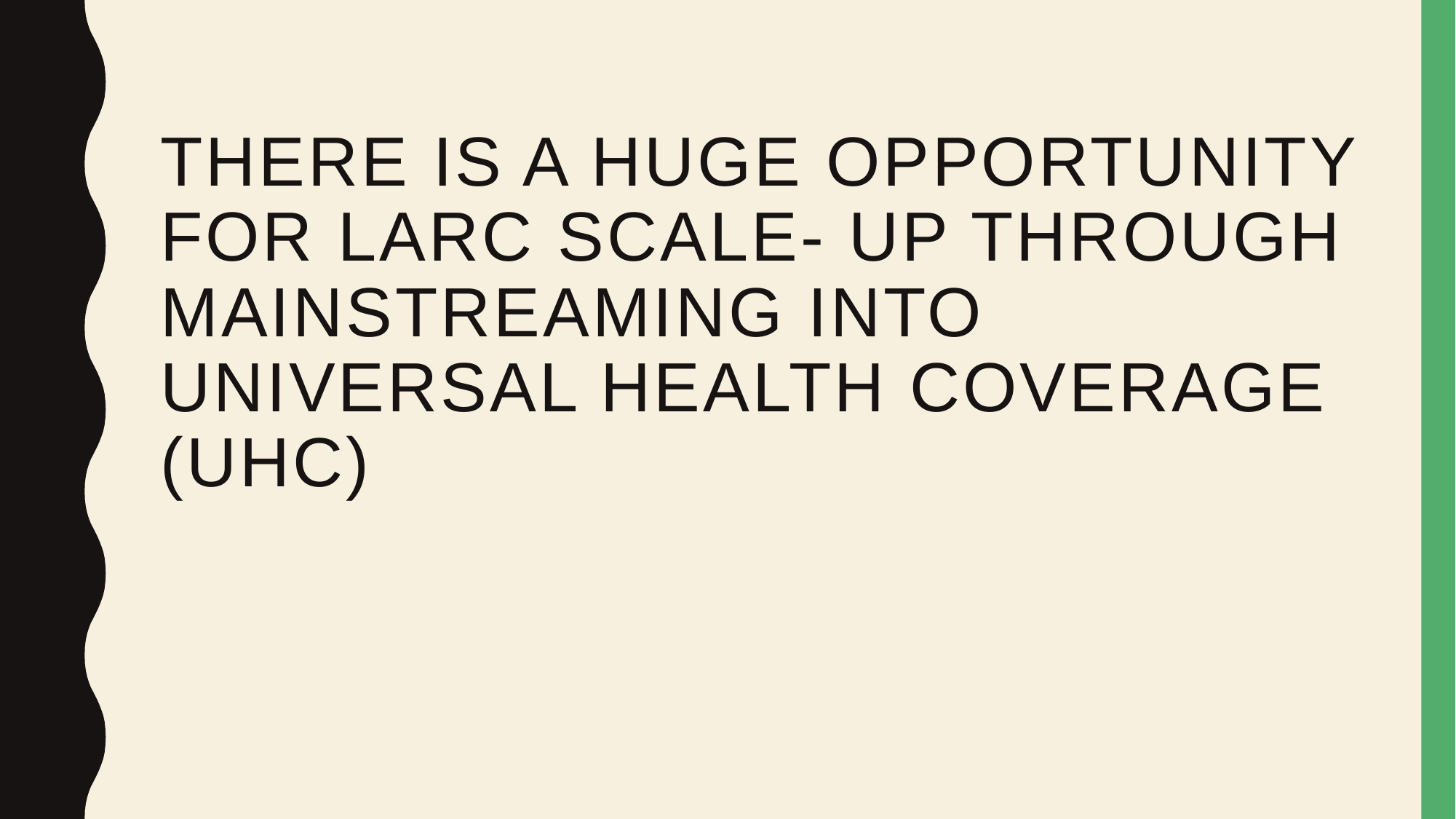

# There is a huge opportunity for LARC scale- up through mainstreaming into Universal Health Coverage (UHC)